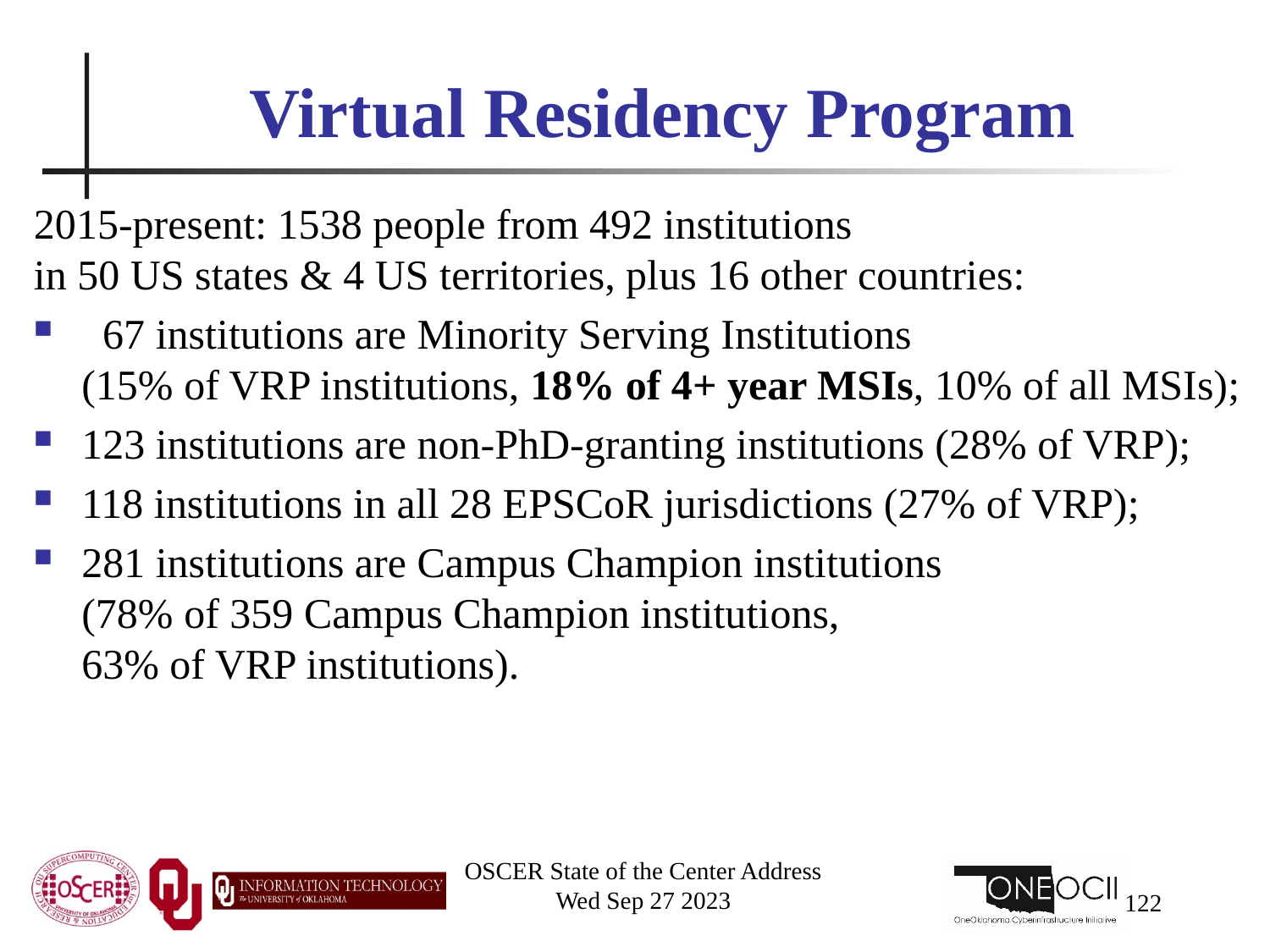

# Virtual Residency Program
2015-present: 1538 people from 492 institutions                                   in 50 US states & 4 US territories, plus 16 other countries:
  67 institutions are Minority Serving Institutions                              (15% of VRP institutions, 18% of 4+ year MSIs, 10% of all MSIs);
123 institutions are non-PhD-granting institutions (28% of VRP);
118 institutions in all 28 EPSCoR jurisdictions (27% of VRP);
281 institutions are Campus Champion institutions                     (78% of 359 Campus Champion institutions,                                63% of VRP institutions).
OSCER State of the Center Address
Wed Sep 27 2023
122